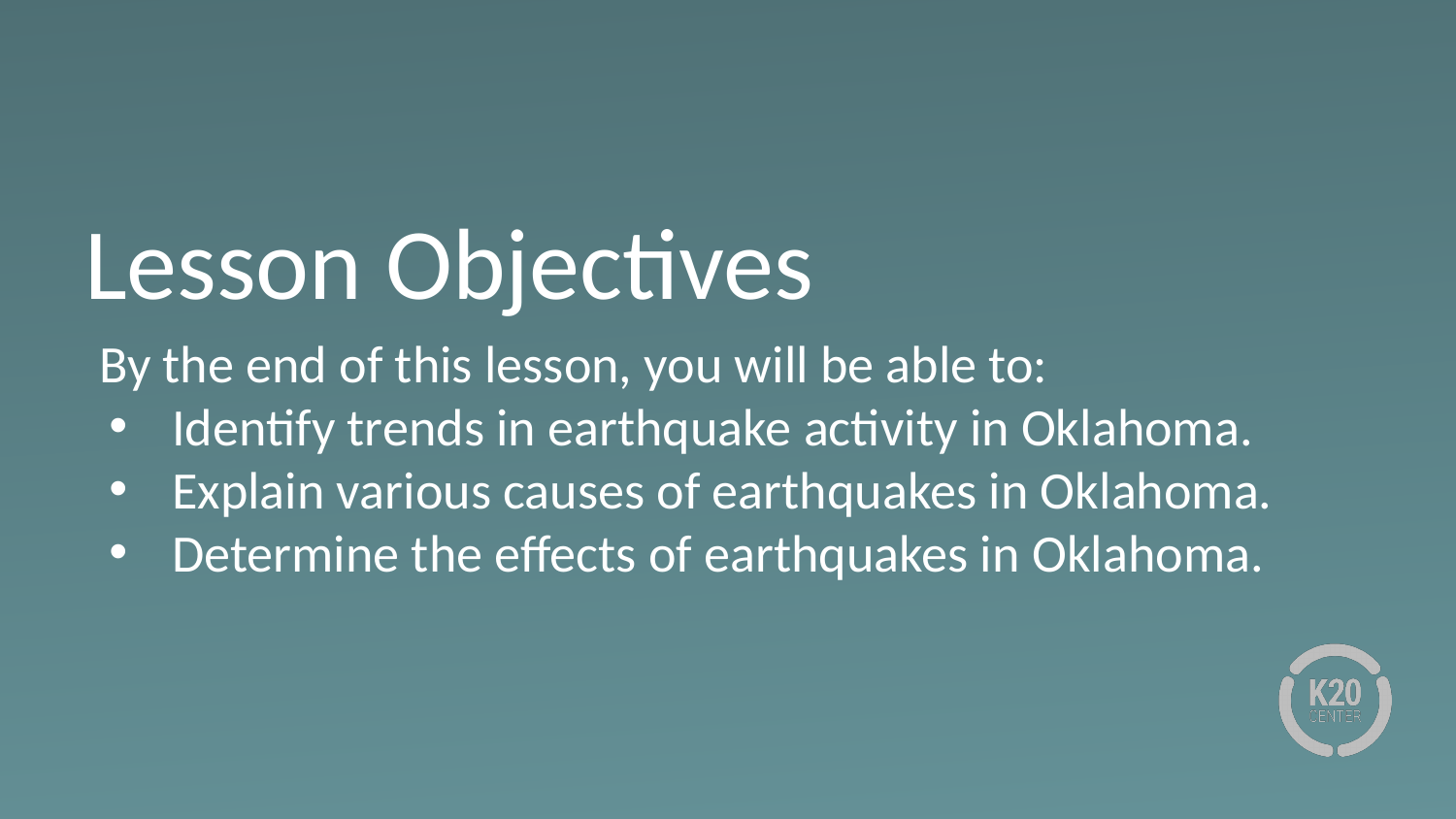

# Lesson Objectives
By the end of this lesson, you will be able to:
Identify trends in earthquake activity in Oklahoma.
Explain various causes of earthquakes in Oklahoma.
Determine the effects of earthquakes in Oklahoma.